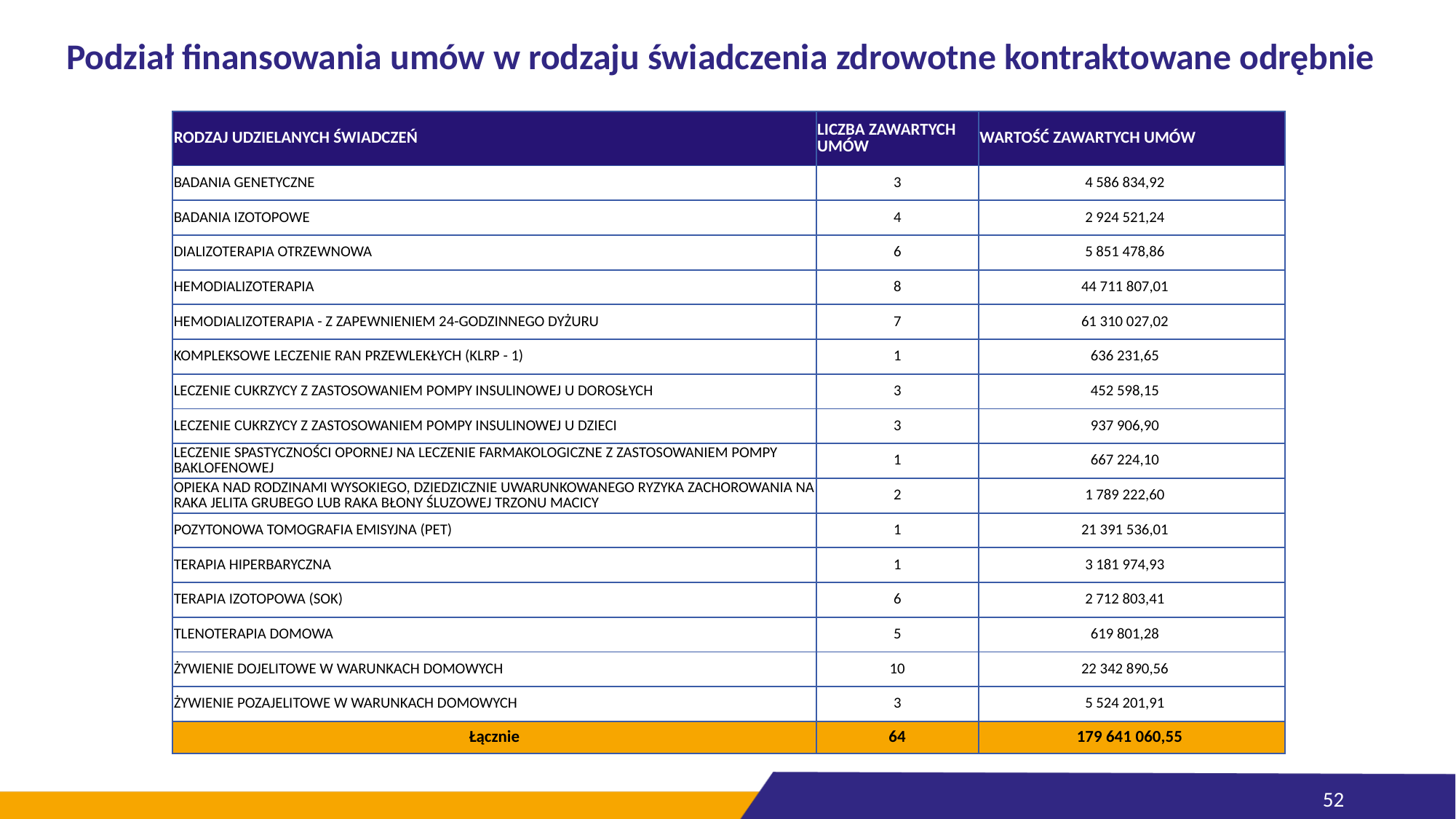

# Podział finansowania umów w rodzaju świadczenia zdrowotne kontraktowane odrębnie
| RODZAJ UDZIELANYCH ŚWIADCZEŃ | LICZBA ZAWARTYCH UMÓW | WARTOŚĆ ZAWARTYCH UMÓW |
| --- | --- | --- |
| BADANIA GENETYCZNE | 3 | 4 586 834,92 |
| BADANIA IZOTOPOWE | 4 | 2 924 521,24 |
| DIALIZOTERAPIA OTRZEWNOWA | 6 | 5 851 478,86 |
| HEMODIALIZOTERAPIA | 8 | 44 711 807,01 |
| HEMODIALIZOTERAPIA - Z ZAPEWNIENIEM 24-GODZINNEGO DYŻURU | 7 | 61 310 027,02 |
| KOMPLEKSOWE LECZENIE RAN PRZEWLEKŁYCH (KLRP - 1) | 1 | 636 231,65 |
| LECZENIE CUKRZYCY Z ZASTOSOWANIEM POMPY INSULINOWEJ U DOROSŁYCH | 3 | 452 598,15 |
| LECZENIE CUKRZYCY Z ZASTOSOWANIEM POMPY INSULINOWEJ U DZIECI | 3 | 937 906,90 |
| LECZENIE SPASTYCZNOŚCI OPORNEJ NA LECZENIE FARMAKOLOGICZNE Z ZASTOSOWANIEM POMPY BAKLOFENOWEJ | 1 | 667 224,10 |
| OPIEKA NAD RODZINAMI WYSOKIEGO, DZIEDZICZNIE UWARUNKOWANEGO RYZYKA ZACHOROWANIA NA RAKA JELITA GRUBEGO LUB RAKA BŁONY ŚLUZOWEJ TRZONU MACICY | 2 | 1 789 222,60 |
| POZYTONOWA TOMOGRAFIA EMISYJNA (PET) | 1 | 21 391 536,01 |
| TERAPIA HIPERBARYCZNA | 1 | 3 181 974,93 |
| TERAPIA IZOTOPOWA (SOK) | 6 | 2 712 803,41 |
| TLENOTERAPIA DOMOWA | 5 | 619 801,28 |
| ŻYWIENIE DOJELITOWE W WARUNKACH DOMOWYCH | 10 | 22 342 890,56 |
| ŻYWIENIE POZAJELITOWE W WARUNKACH DOMOWYCH | 3 | 5 524 201,91 |
| Łącznie | 64 | 179 641 060,55 |
52